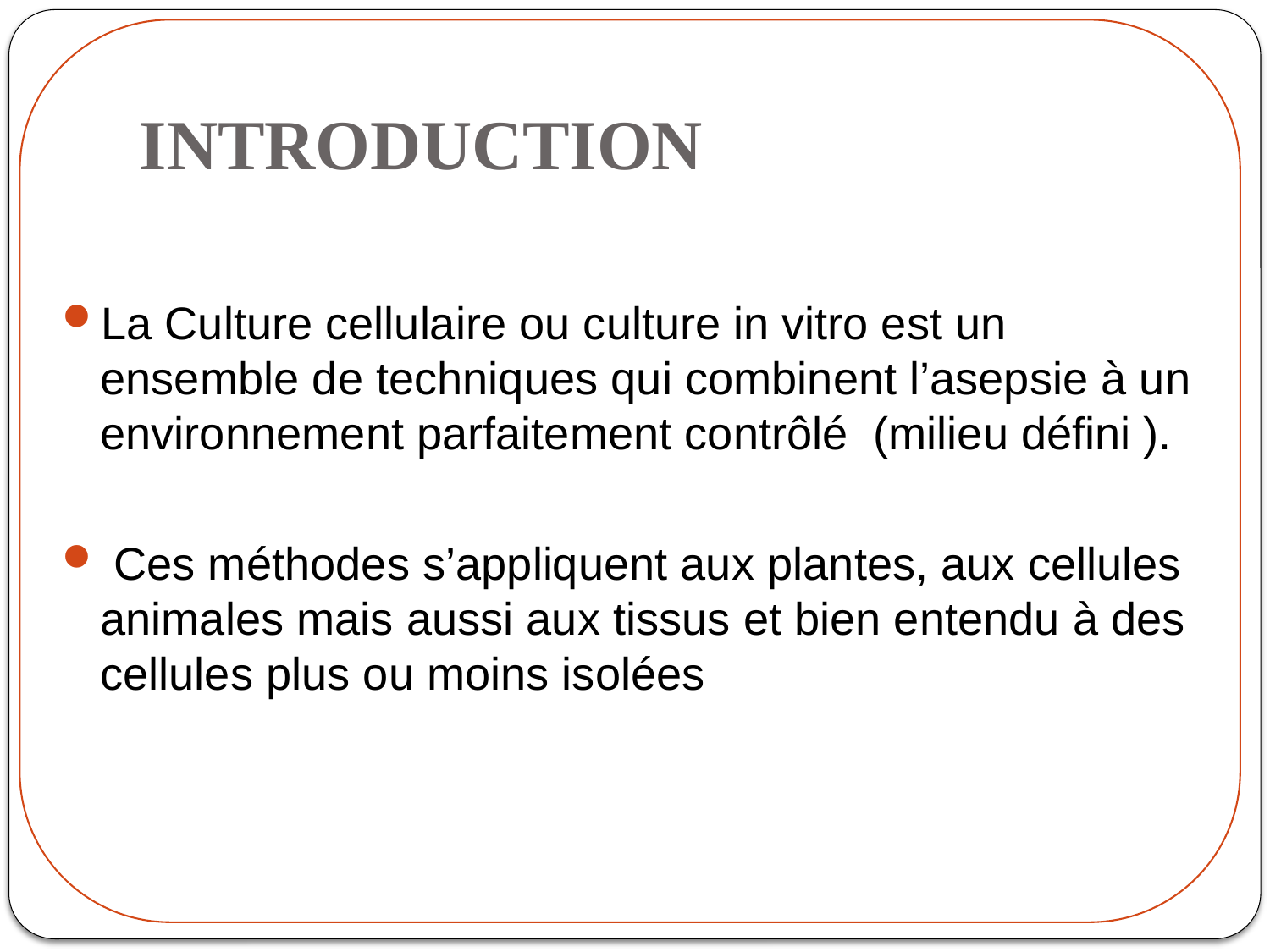

# INTRODUCTION
La Culture cellulaire ou culture in vitro est un ensemble de techniques qui combinent l’asepsie à un environnement parfaitement contrôlé  (milieu défini ).

 Ces méthodes s’appliquent aux plantes, aux cellules animales mais aussi aux tissus et bien entendu à des cellules plus ou moins isolées